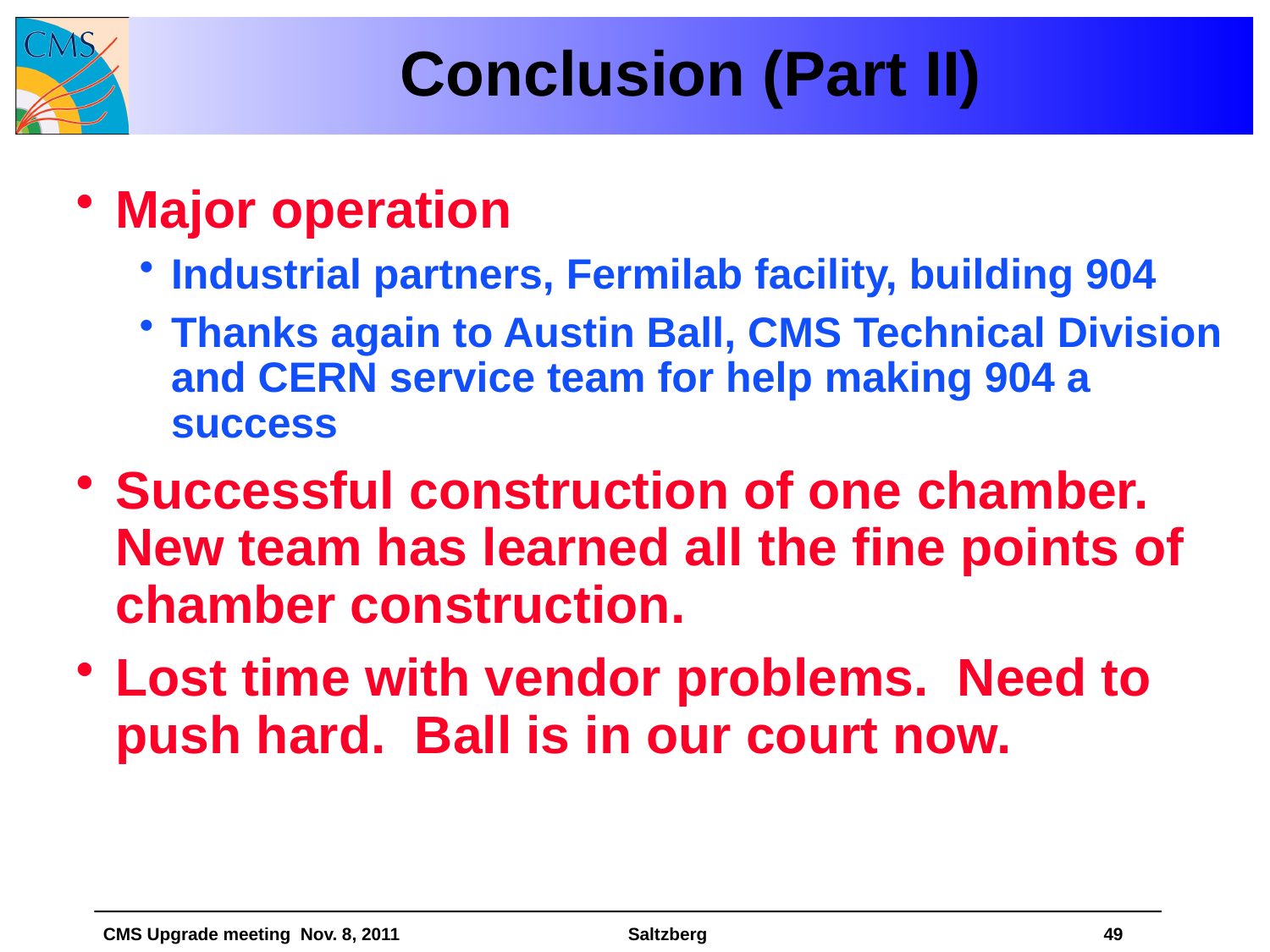

# Conclusion (Part II)
Major operation
Industrial partners, Fermilab facility, building 904
Thanks again to Austin Ball, CMS Technical Division and CERN service team for help making 904 a success
Successful construction of one chamber.  New team has learned all the fine points of chamber construction.
Lost time with vendor problems.  Need to push hard.  Ball is in our court now.